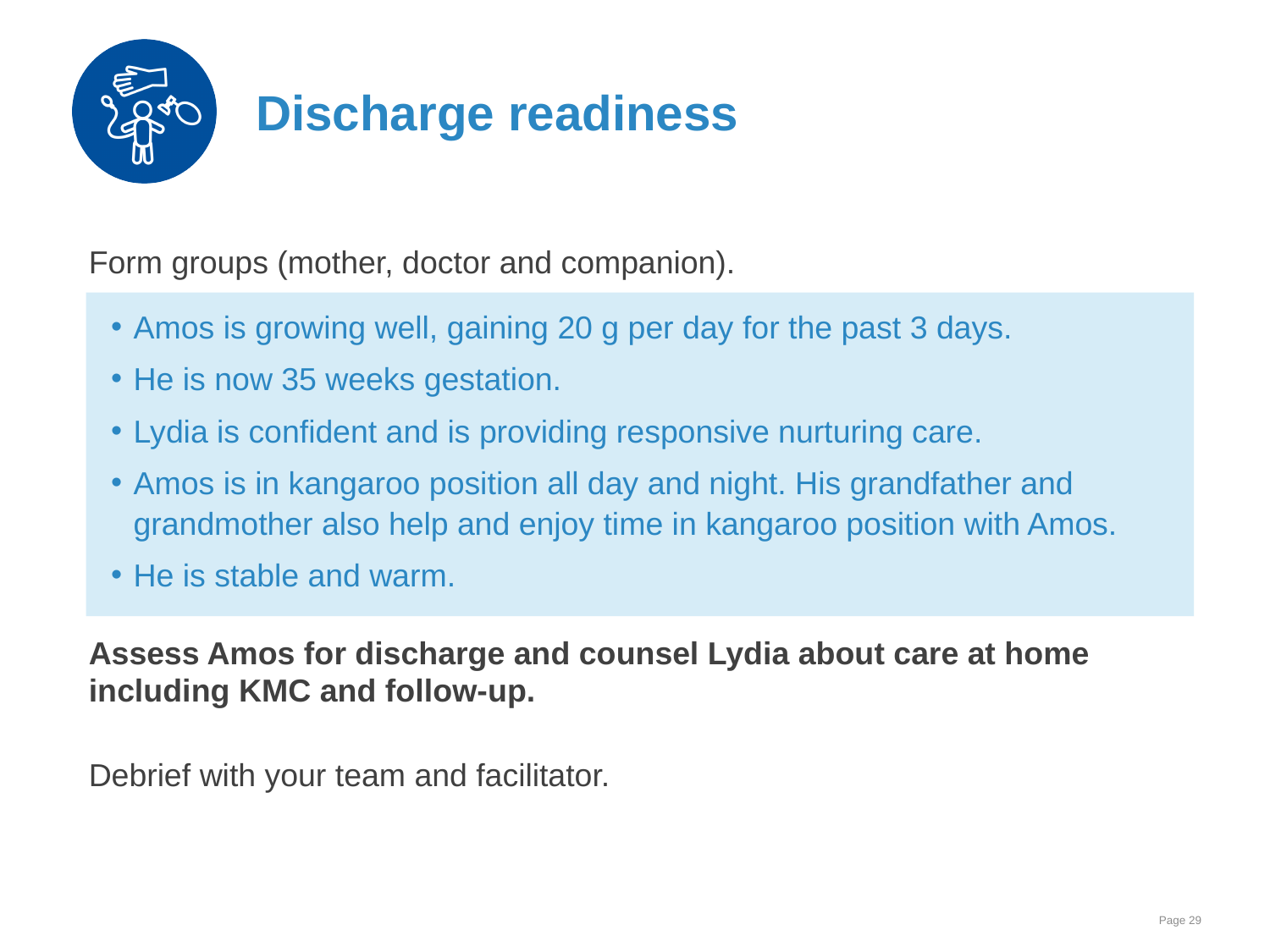

# Discharge readiness
Form groups (mother, doctor and companion).

Assess Amos for discharge and counsel Lydia about care at home
including KMC and follow-up.
Debrief with your team and facilitator.

Amos is growing well, gaining 20 g per day for the past 3 days.
He is now 35 weeks gestation.
Lydia is confident and is providing responsive nurturing care.
Amos is in kangaroo position all day and night. His grandfather and grandmother also help and enjoy time in kangaroo position with Amos.
He is stable and warm.